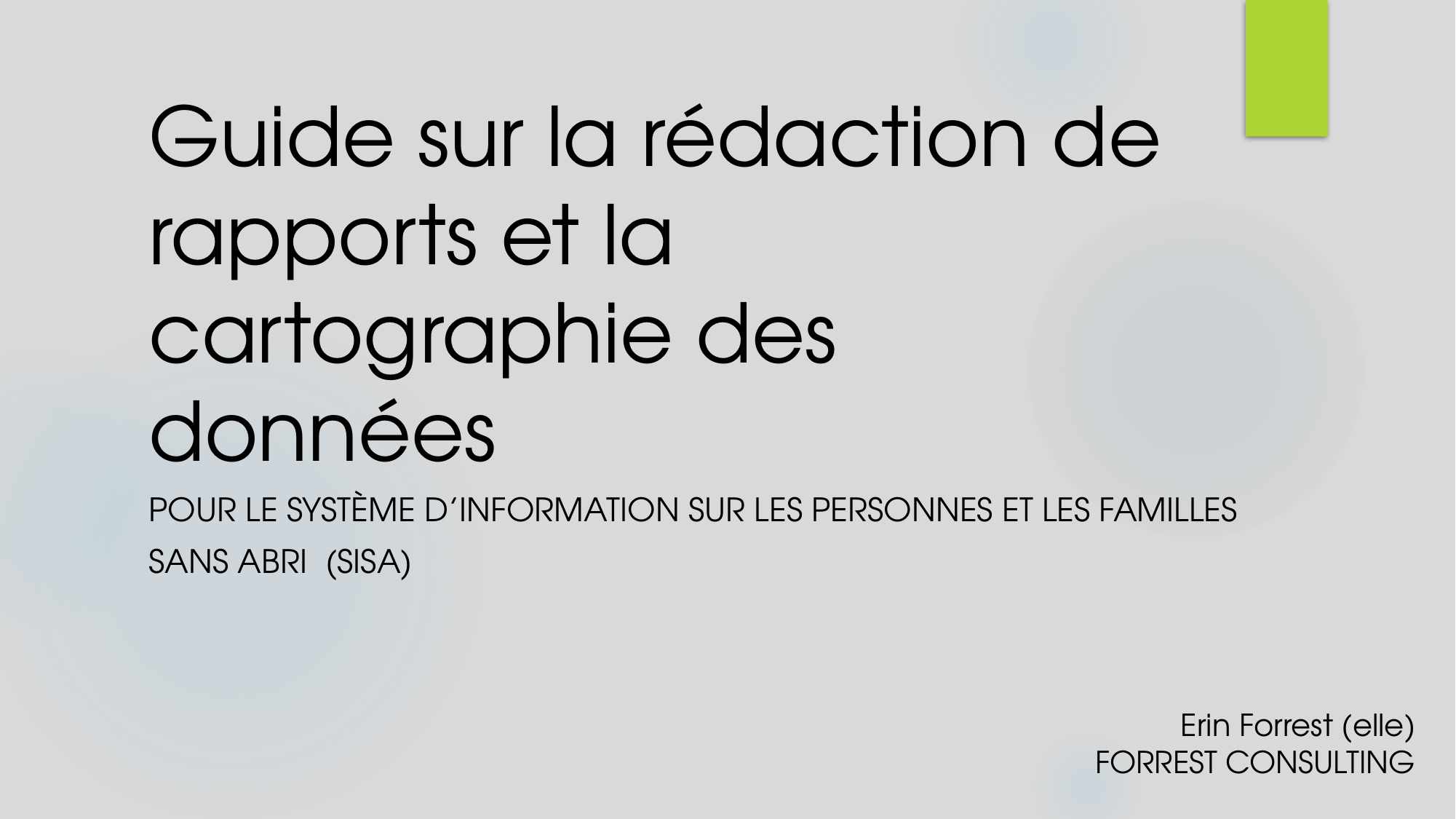

# Guide sur la rédaction de rapports et la cartographie des données
Pour le Système d’information sur les personnes et les familles
sans abri  (SISA)
Erin Forrest (elle)
FORREST CONSULTING